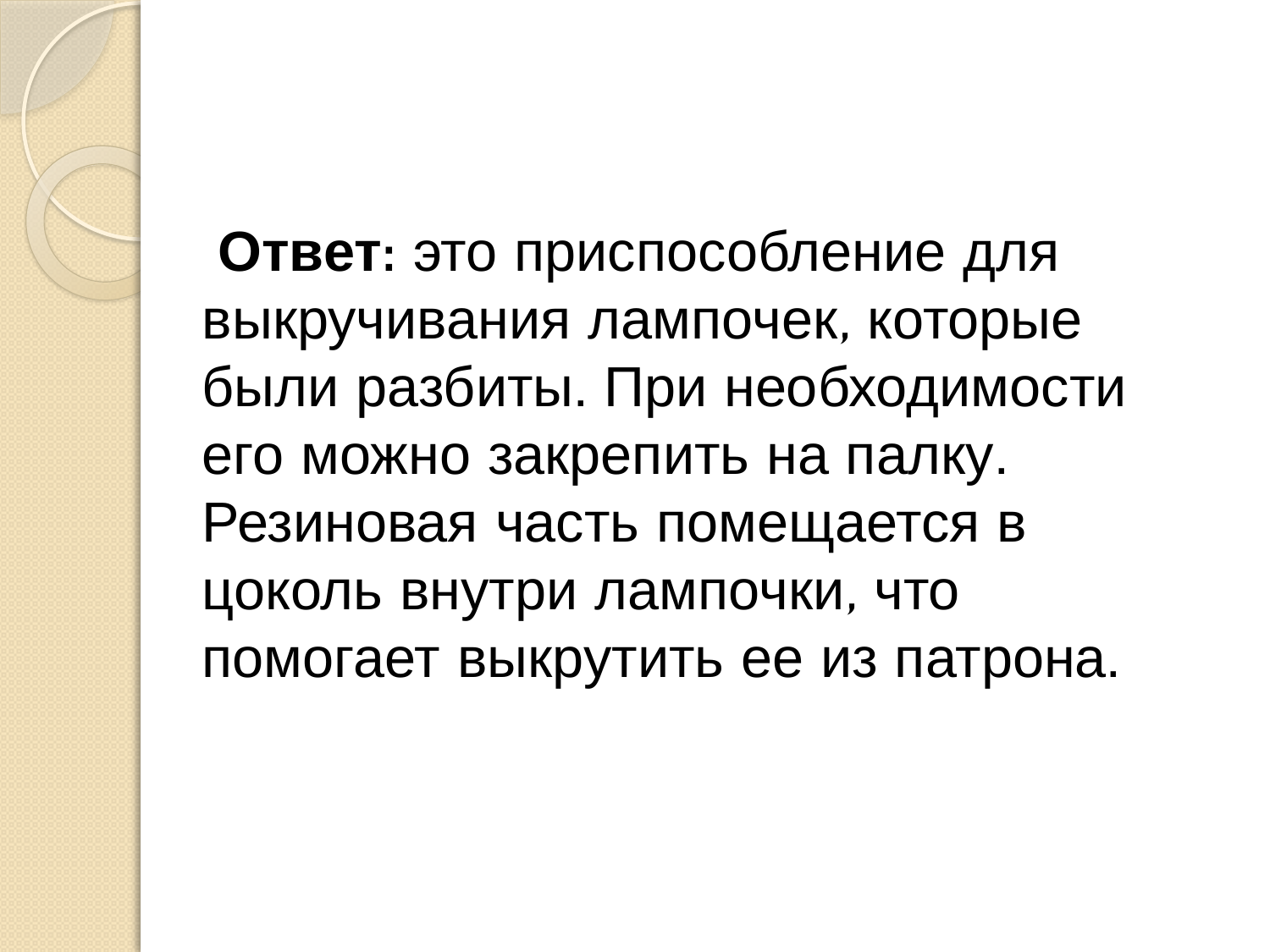

Ответ: это приспособление для выкручивания лампочек, которые были разбиты. При необходимости его можно закрепить на палку. Резиновая часть помещается в цоколь внутри лампочки, что помогает выкрутить ее из патрона.